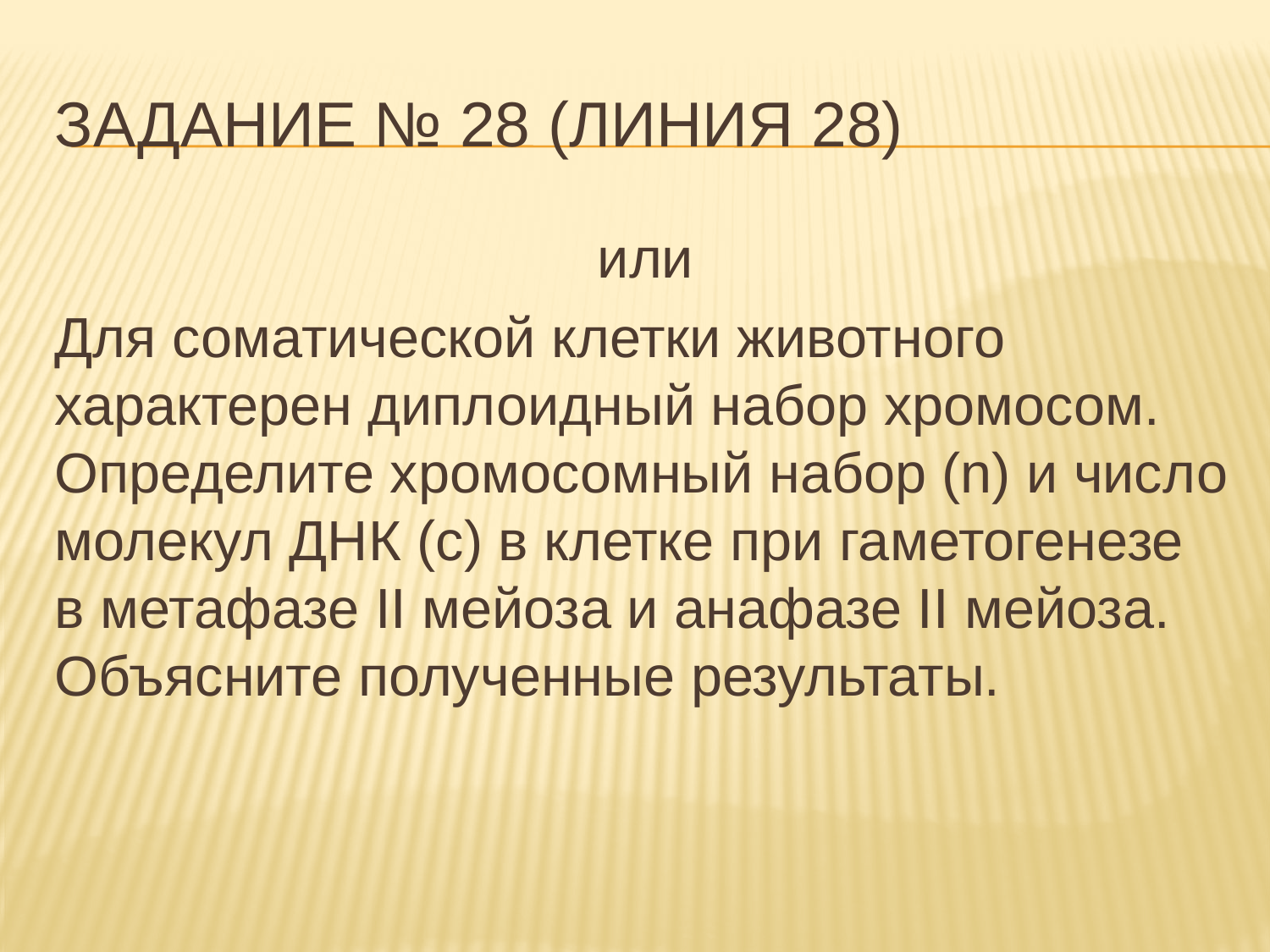

# Задание № 28 (линия 28)
или
Для соматической клетки животного характерен диплоидный набор хромосом. Определите хромосомный набор (n) и число молекул ДНК (с) в клетке при гаметогенезе  в метафазе II мейоза и анафазе II мейоза. Объясните полученные результаты.